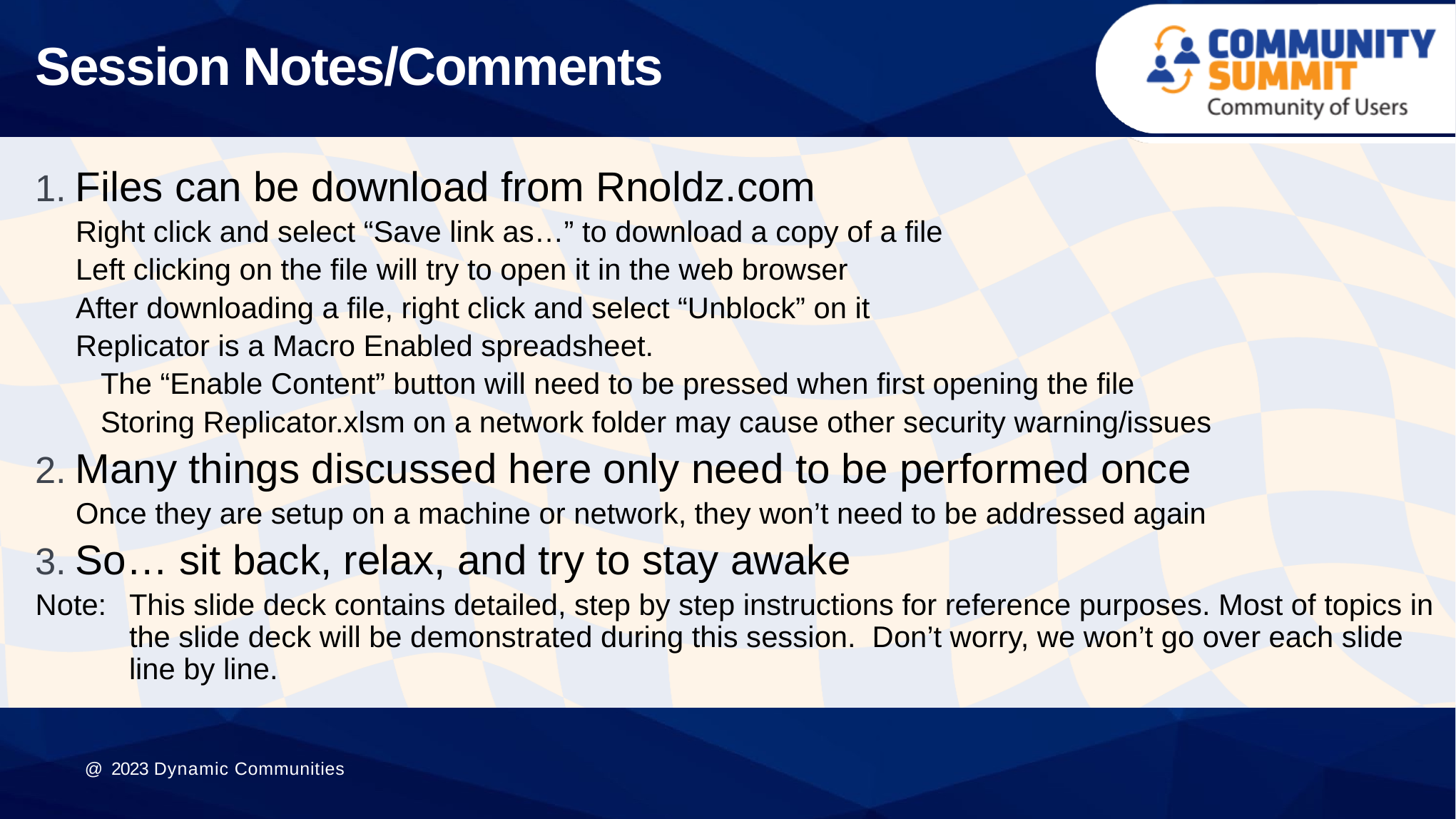

# Session Notes/Comments
Files can be download from Rnoldz.com
Right click and select “Save link as…” to download a copy of a file
Left clicking on the file will try to open it in the web browser
After downloading a file, right click and select “Unblock” on it
Replicator is a Macro Enabled spreadsheet.
	The “Enable Content” button will need to be pressed when first opening the file
	Storing Replicator.xlsm on a network folder may cause other security warning/issues
Many things discussed here only need to be performed once
Once they are setup on a machine or network, they won’t need to be addressed again
So… sit back, relax, and try to stay awake
Note:	This slide deck contains detailed, step by step instructions for reference purposes. Most of topics in the slide deck will be demonstrated during this session.  Don’t worry, we won’t go over each slide line by line.